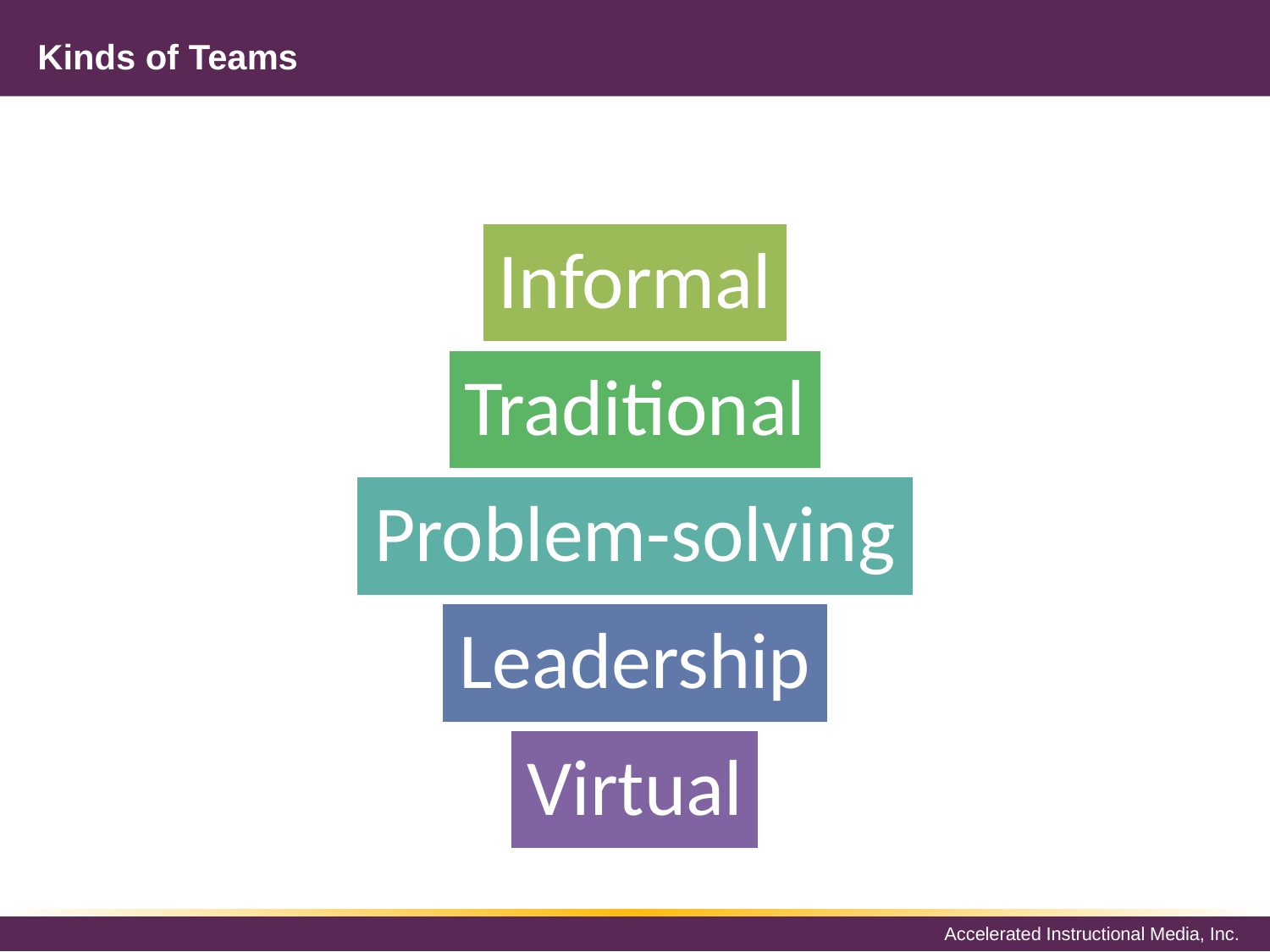

# Kinds of Teams

Informal
Traditional
Problem-solving
Leadership
Virtual